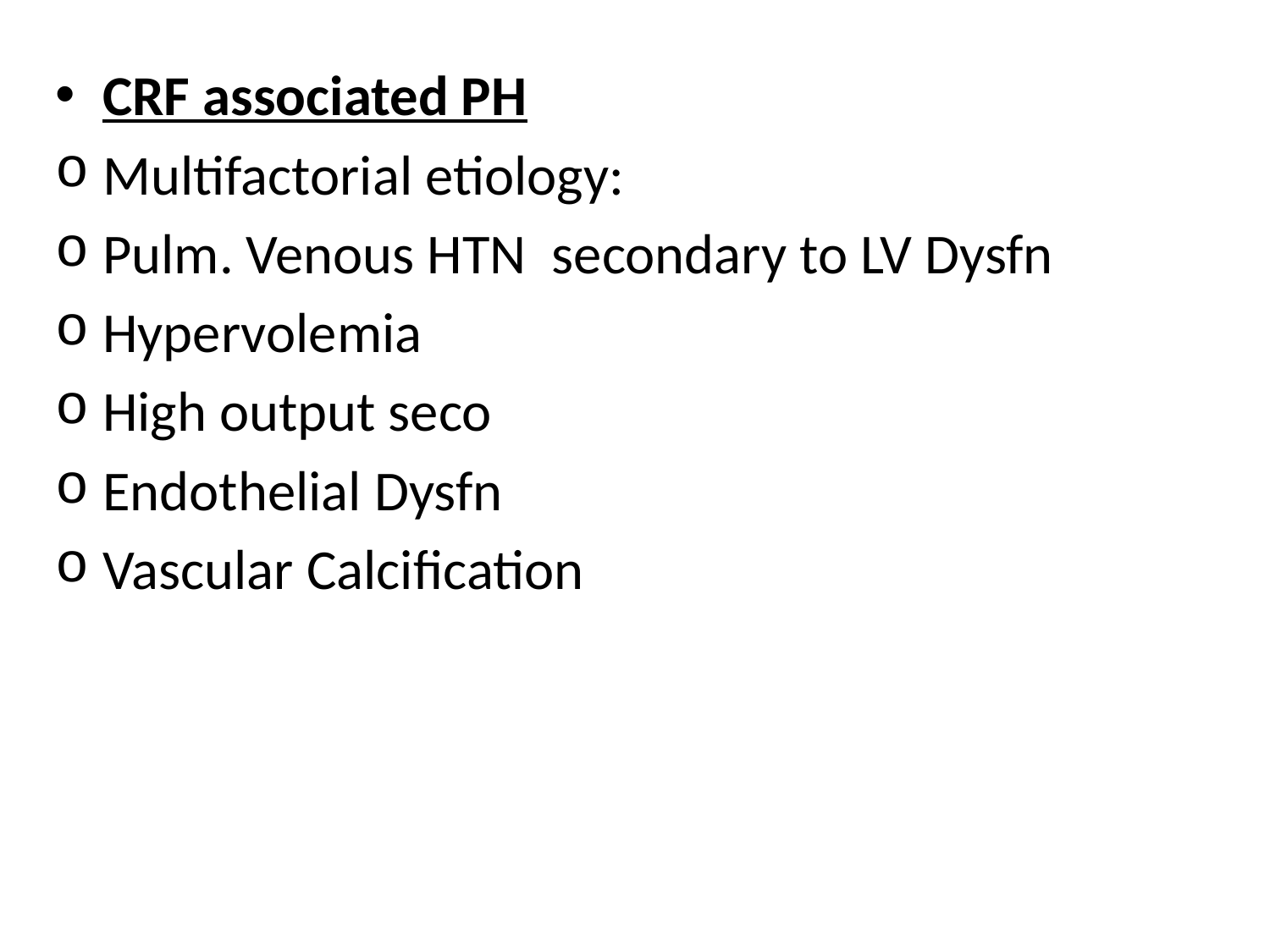

CRF associated PH
Multifactorial etiology:
Pulm. Venous HTN  secondary to LV Dysfn
Hypervolemia
High output seco
Endothelial Dysfn
Vascular Calcification